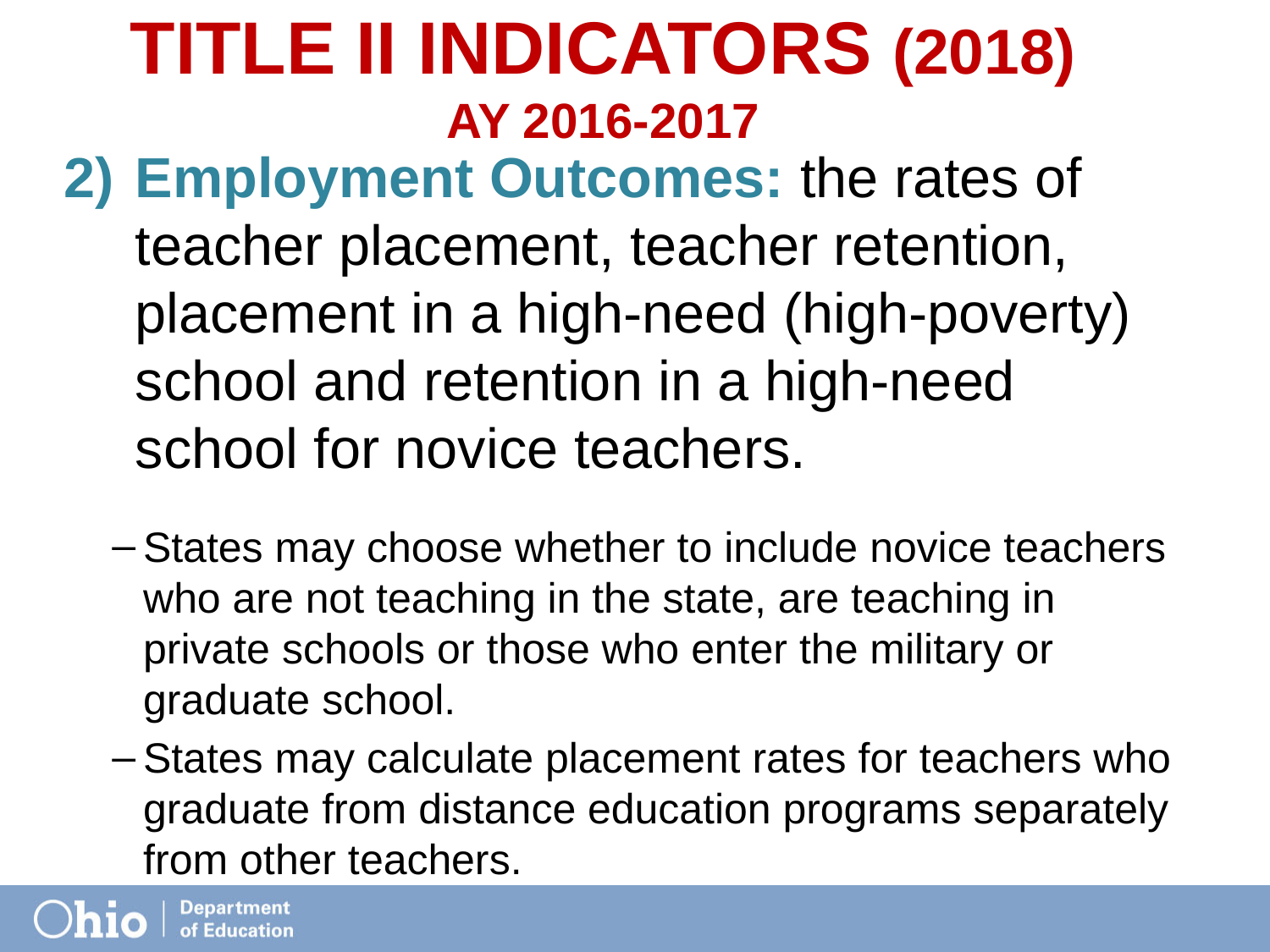

# Title II Indicators (2018) AY 2016-2017
Employment Outcomes: the rates of teacher placement, teacher retention, placement in a high-need (high-poverty) school and retention in a high-need school for novice teachers.
States may choose whether to include novice teachers who are not teaching in the state, are teaching in private schools or those who enter the military or graduate school.
States may calculate placement rates for teachers who graduate from distance education programs separately from other teachers.